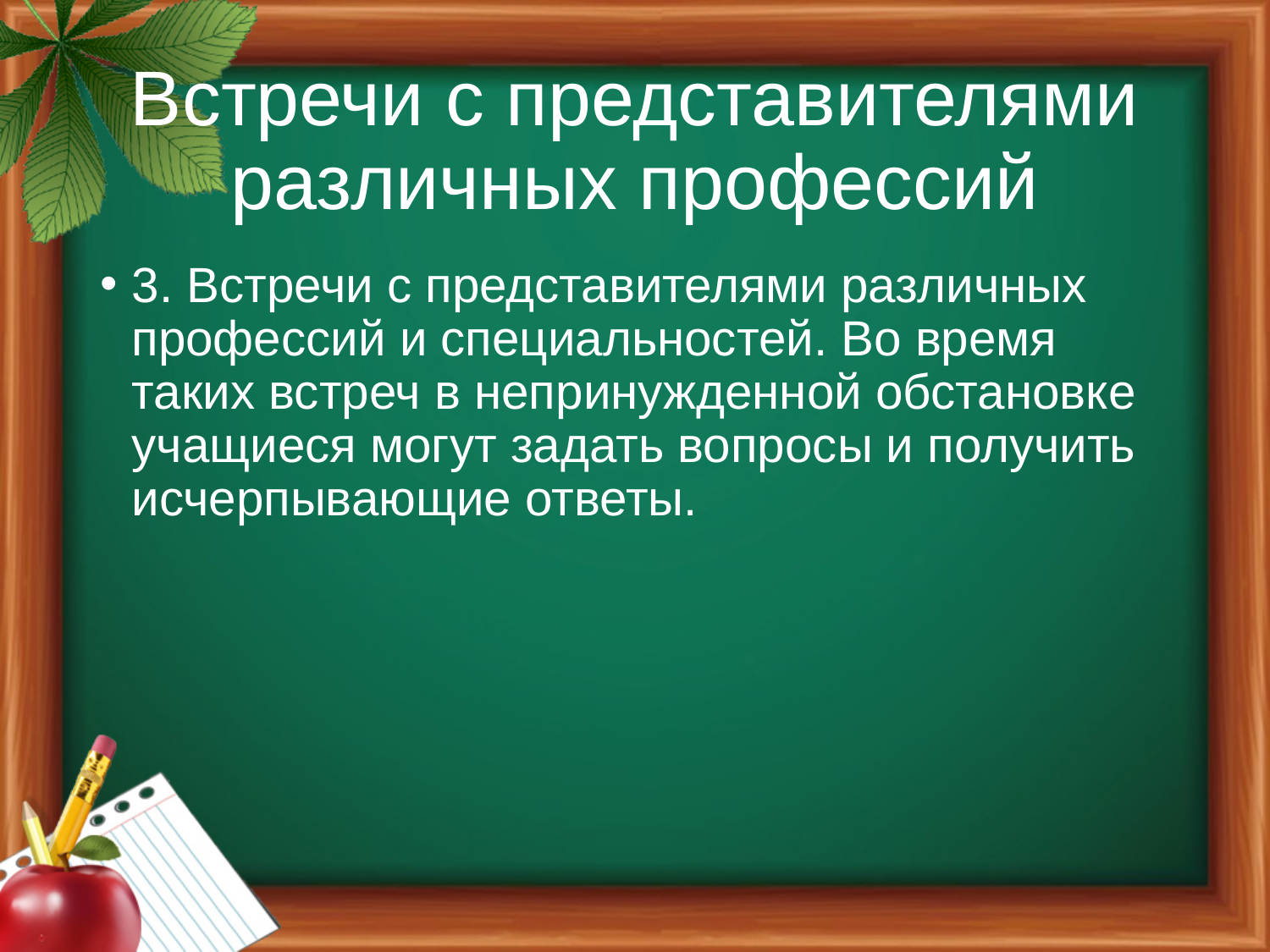

# Встречи с представителями различных профессий
3. Встречи с представителями различных профессий и специальностей. Во время таких встреч в непринужденной обстановке учащиеся могут задать вопросы и получить исчерпывающие ответы.